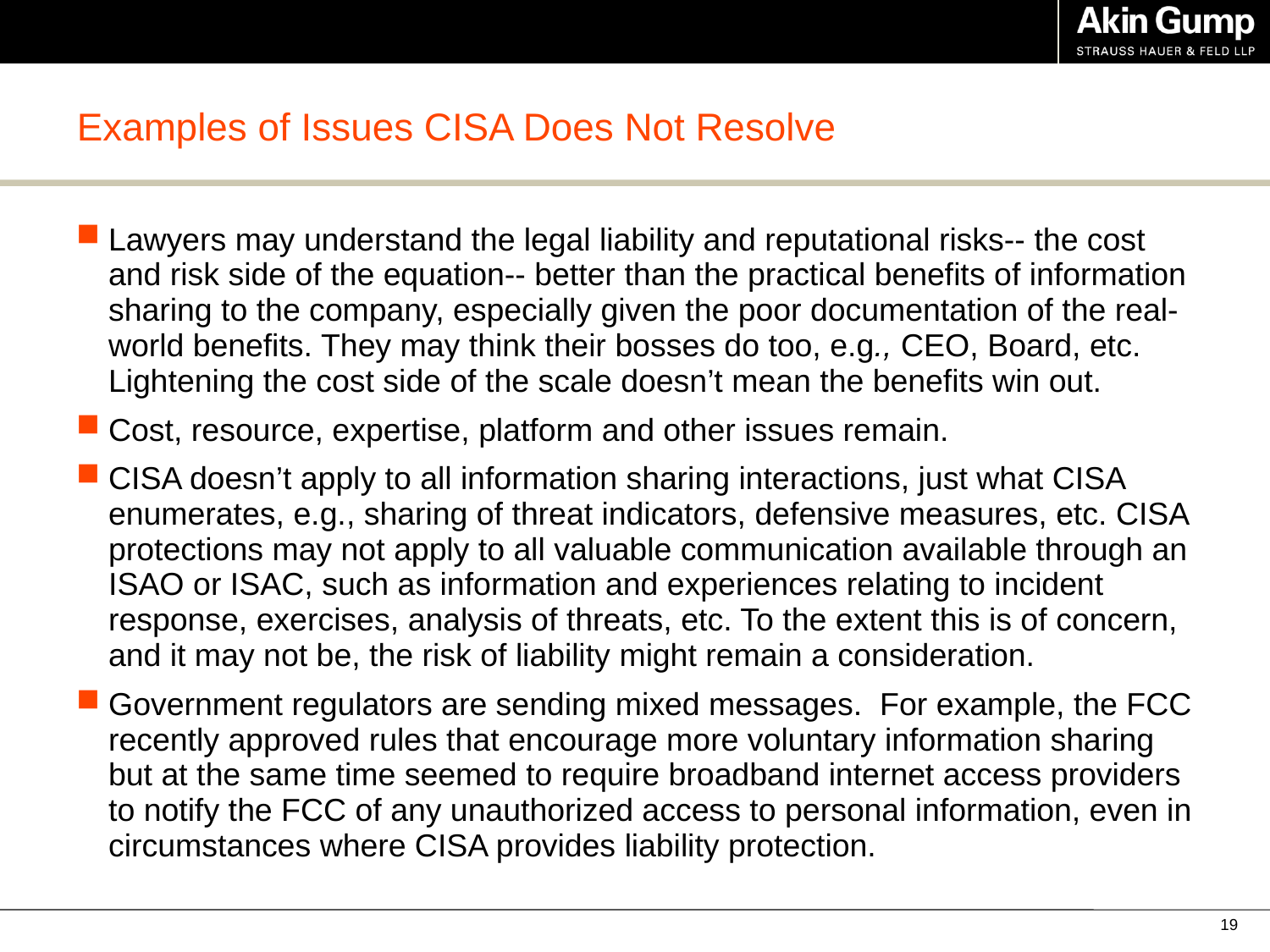

# Examples of Issues CISA Does Not Resolve
Lawyers may understand the legal liability and reputational risks-- the cost and risk side of the equation-- better than the practical benefits of information sharing to the company, especially given the poor documentation of the real-world benefits. They may think their bosses do too, e.g., CEO, Board, etc. Lightening the cost side of the scale doesn’t mean the benefits win out.
Cost, resource, expertise, platform and other issues remain.
CISA doesn’t apply to all information sharing interactions, just what CISA enumerates, e.g., sharing of threat indicators, defensive measures, etc. CISA protections may not apply to all valuable communication available through an ISAO or ISAC, such as information and experiences relating to incident response, exercises, analysis of threats, etc. To the extent this is of concern, and it may not be, the risk of liability might remain a consideration.
Government regulators are sending mixed messages.  For example, the FCC recently approved rules that encourage more voluntary information sharing but at the same time seemed to require broadband internet access providers to notify the FCC of any unauthorized access to personal information, even in circumstances where CISA provides liability protection.
19